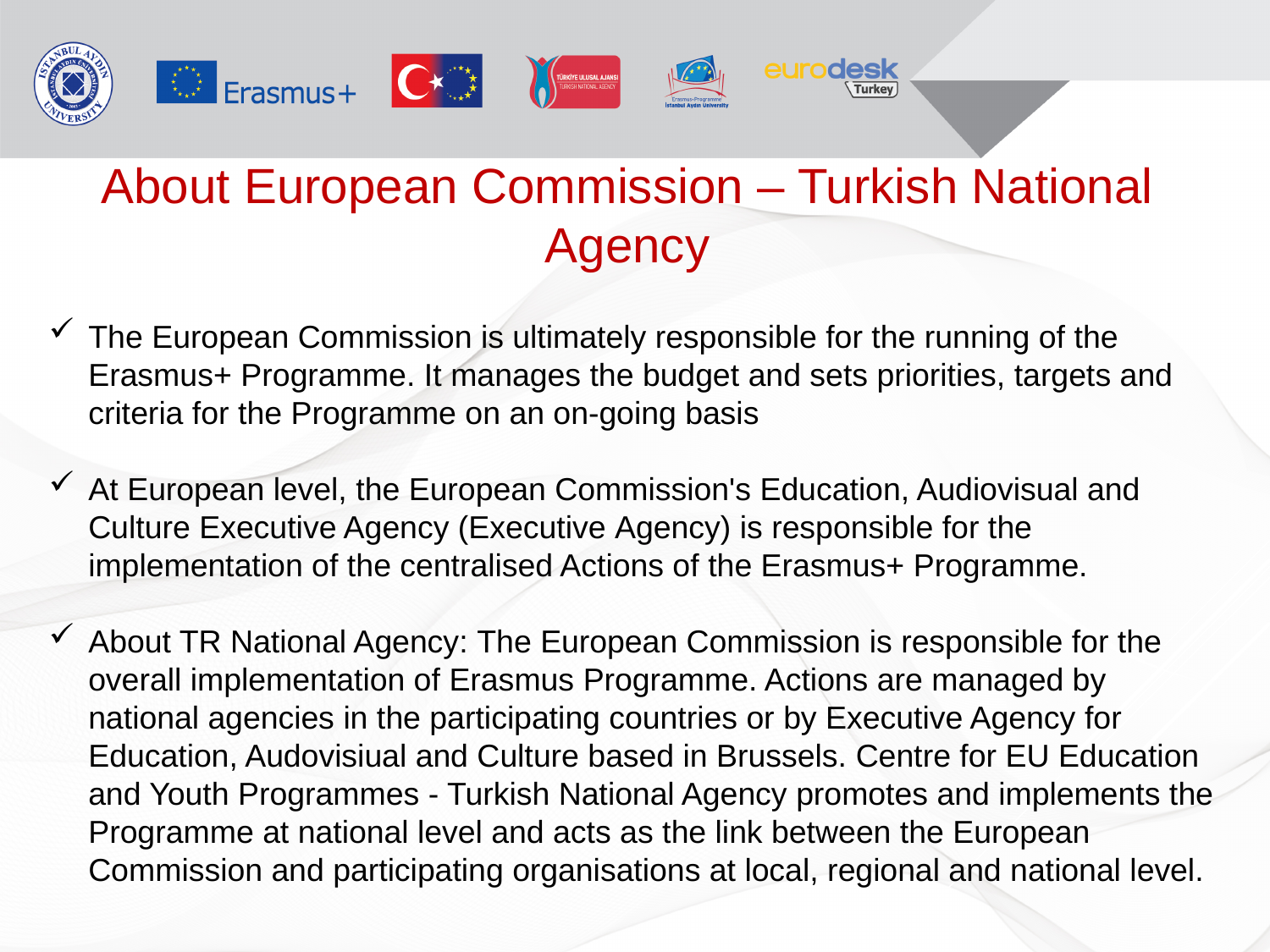

About European Commission – Turkish National Agency
The European Commission is ultimately responsible for the running of the Erasmus+ Programme. It manages the budget and sets priorities, targets and criteria for the Programme on an on-going basis

At European level, the European Commission's Education, Audiovisual and Culture Executive Agency (Executive Agency) is responsible for the implementation of the centralised Actions of the Erasmus+ Programme.

About TR National Agency: The European Commission is responsible for the overall implementation of Erasmus Programme. Actions are managed by national agencies in the participating countries or by Executive Agency for Education, Audovisiual and Culture based in Brussels. Centre for EU Education and Youth Programmes - Turkish National Agency promotes and implements the Programme at national level and acts as the link between the European Commission and participating organisations at local, regional and national level.